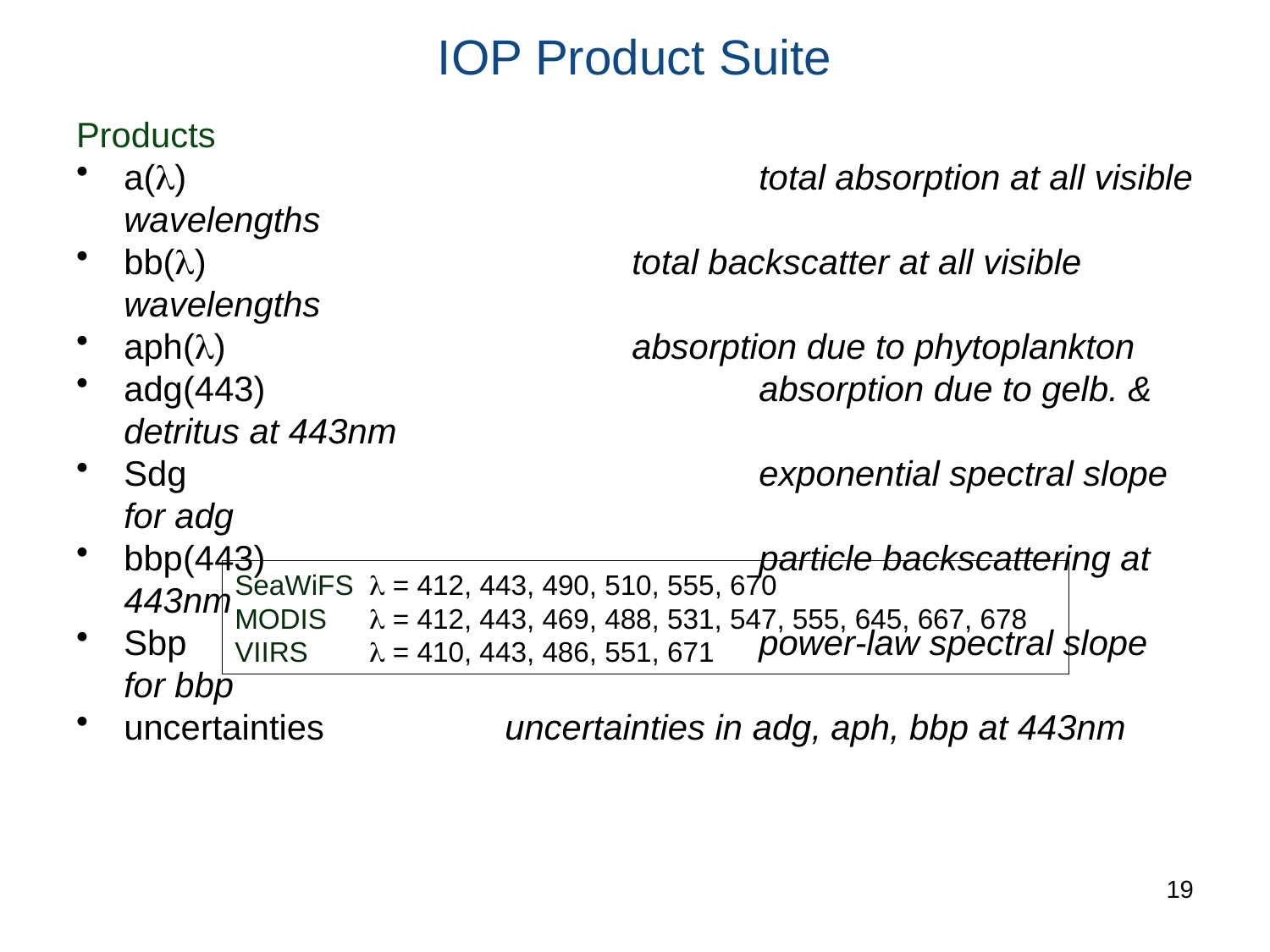

# IOP Product Suite
Products
a(λ)					total absorption at all visible wavelengths
bb(λ)				total backscatter at all visible wavelengths
aph(λ)				absorption due to phytoplankton
adg(443)	 			absorption due to gelb. & detritus at 443nm
Sdg					exponential spectral slope for adg
bbp(443)				particle backscattering at 443nm
Sbp					power-law spectral slope for bbp
uncertainties 		uncertainties in adg, aph, bbp at 443nm

Rationale
provides sufficient information to compute full spectral component absorption and scattering coefficients and uncertainties

SeaWiFS  λ = 412, 443, 490, 510, 555, 670
MODIS 	 λ = 412, 443, 469, 488, 531, 547, 555, 645, 667, 678
VIIRS 	 λ = 410, 443, 486, 551, 671
19